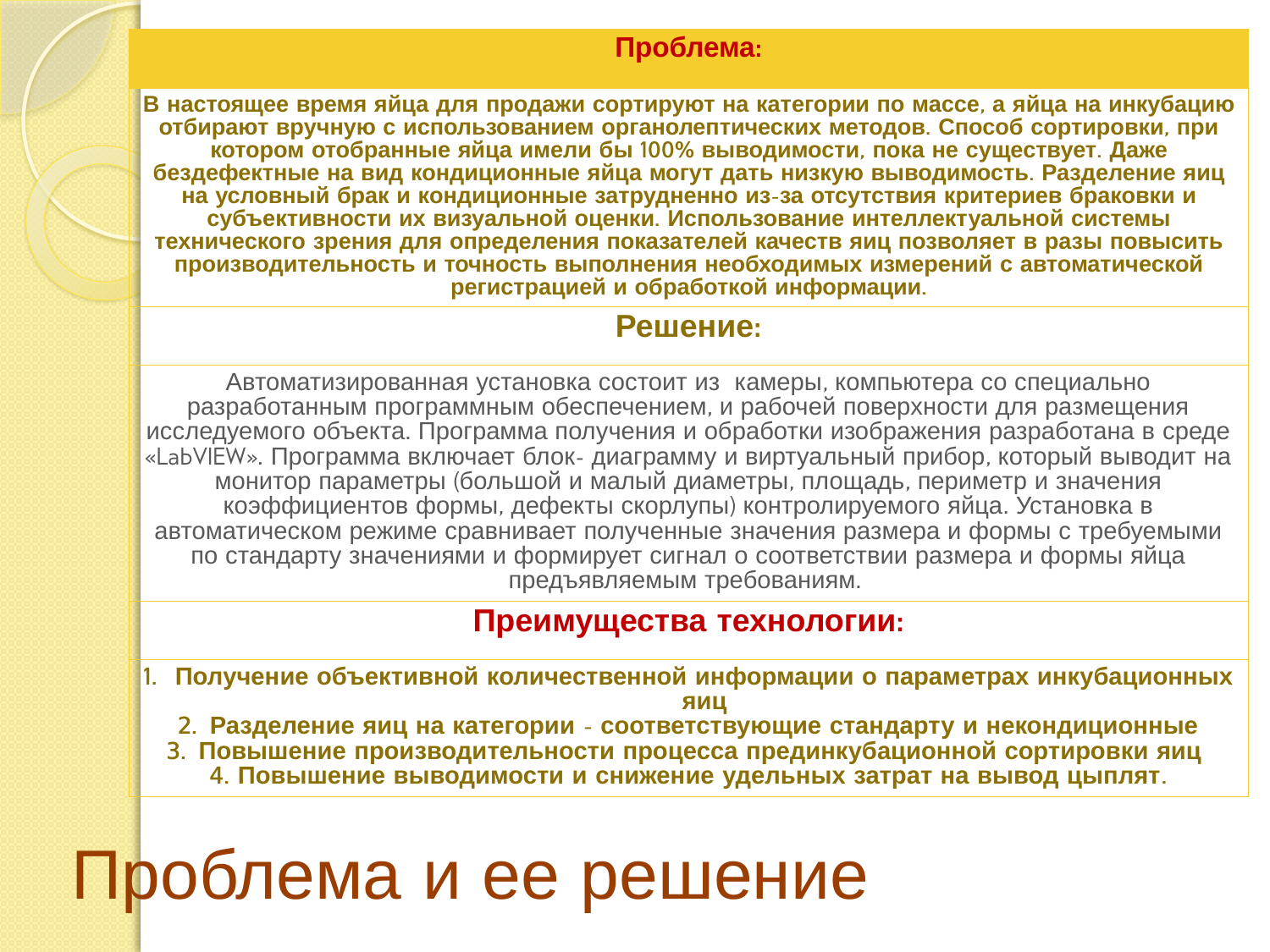

| Проблема: |
| --- |
| В настоящее время яйца для продажи сортируют на категории по массе, а яйца на инкубацию отбирают вручную с использованием органолептических методов. Способ сортировки, при котором отобранные яйца имели бы 100% выводимости, пока не существует. Даже бездефектные на вид кондиционные яйца могут дать низкую выводимость. Разделение яиц на условный брак и кондиционные затрудненно из-за отсутствия критериев браковки и субъективности их визуальной оценки. Использование интеллектуальной системы технического зрения для определения показателей качеств яиц позволяет в разы повысить производительность и точность выполнения необходимых измерений с автоматической регистрацией и обработкой информации. |
| Решение: |
| Автоматизированная установка состоит из камеры, компьютера со специально разработанным программным обеспечением, и рабочей поверхности для размещения исследуемого объекта. Программа получения и обработки изображения разработана в среде «LabVIEW». Программа включает блок- диаграмму и виртуальный прибор, который выводит на монитор параметры (большой и малый диаметры, площадь, периметр и значения коэффициентов формы, дефекты скорлупы) контролируемого яйца. Установка в автоматическом режиме сравнивает полученные значения размера и формы с требуемыми по стандарту значениями и формирует сигнал о соответствии размера и формы яйца предъявляемым требованиям. |
| Преимущества технологии: |
| Получение объективной количественной информации о параметрах инкубационных яиц Разделение яиц на категории - соответствующие стандарту и некондиционные Повышение производительности процесса прединкубационной сортировки яиц 4. Повышение выводимости и снижение удельных затрат на вывод цыплят. |
# Проблема и ее решение